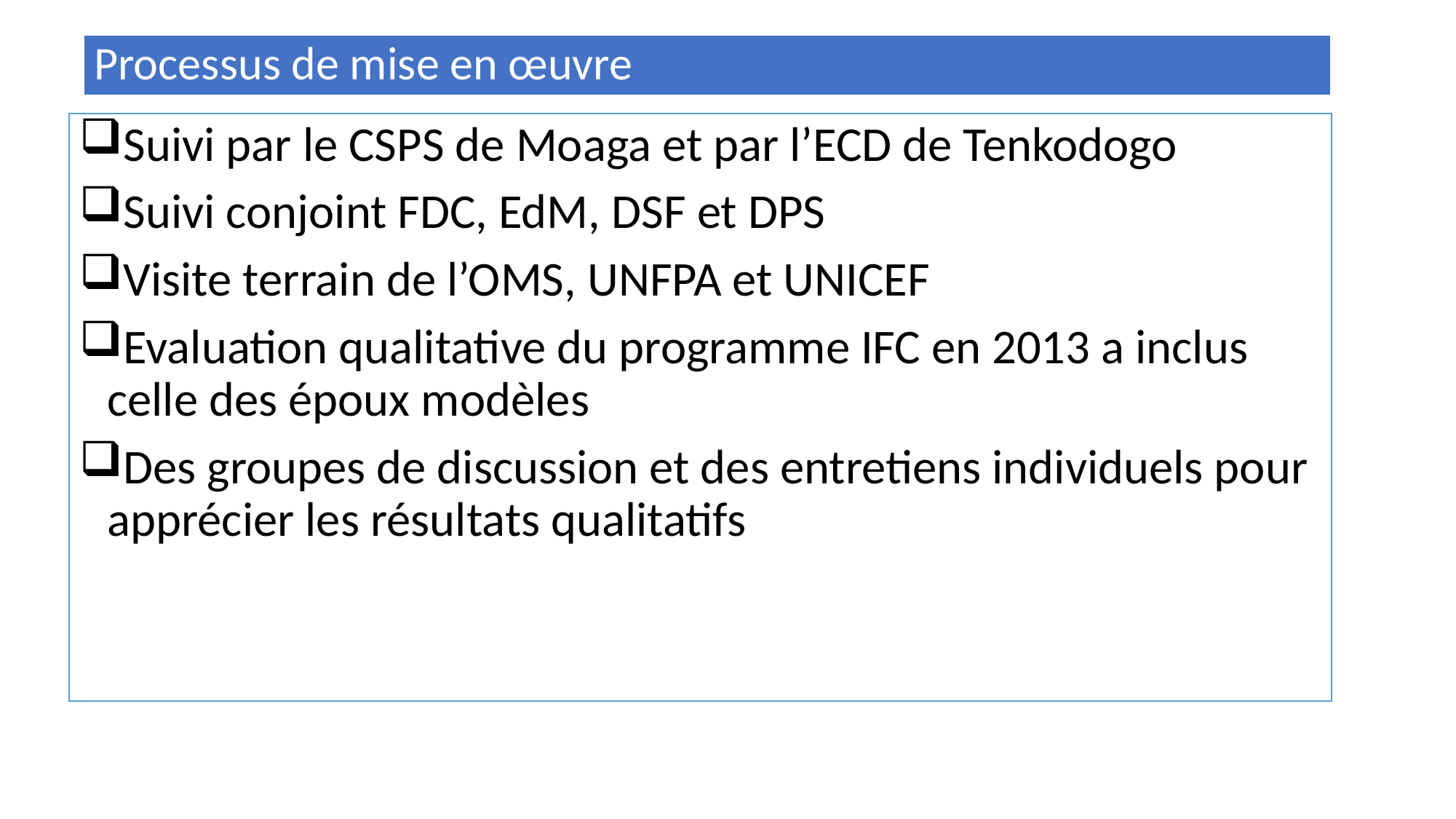

Processus de mise en œuvre
Suivi par le CSPS de Moaga et par l’ECD de Tenkodogo
Suivi conjoint FDC, EdM, DSF et DPS
Visite terrain de l’OMS, UNFPA et UNICEF
Evaluation qualitative du programme IFC en 2013 a inclus celle des époux modèles
Des groupes de discussion et des entretiens individuels pour apprécier les résultats qualitatifs